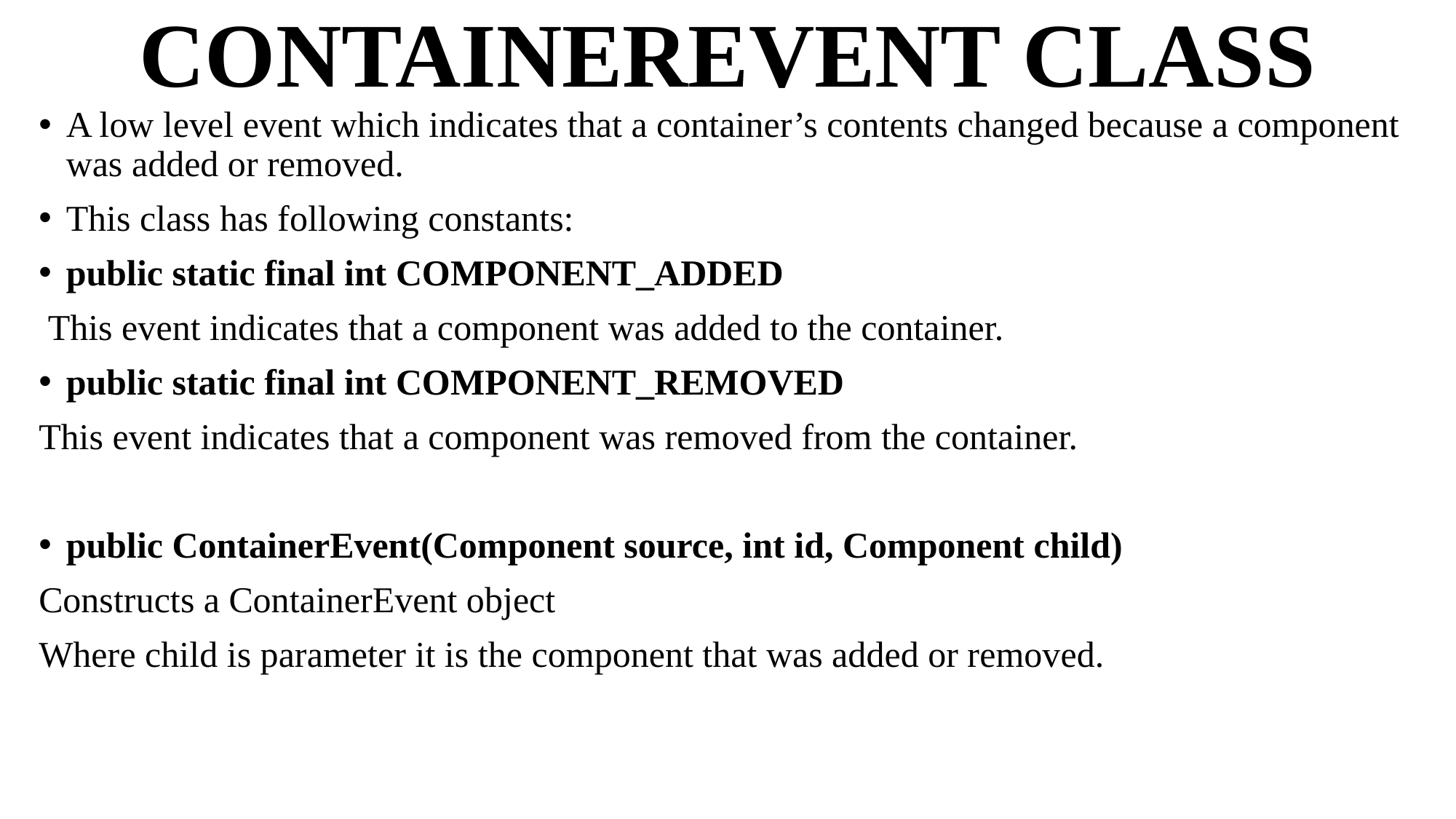

# CONTAINEREVENT CLASS
A low level event which indicates that a container’s contents changed because a component was added or removed.
This class has following constants:
public static final int COMPONENT_ADDED
 This event indicates that a component was added to the container.
public static final int COMPONENT_REMOVED
This event indicates that a component was removed from the container.

public ContainerEvent(Component source, int id, Component child)
Constructs a ContainerEvent object
Where child is parameter it is the component that was added or removed.